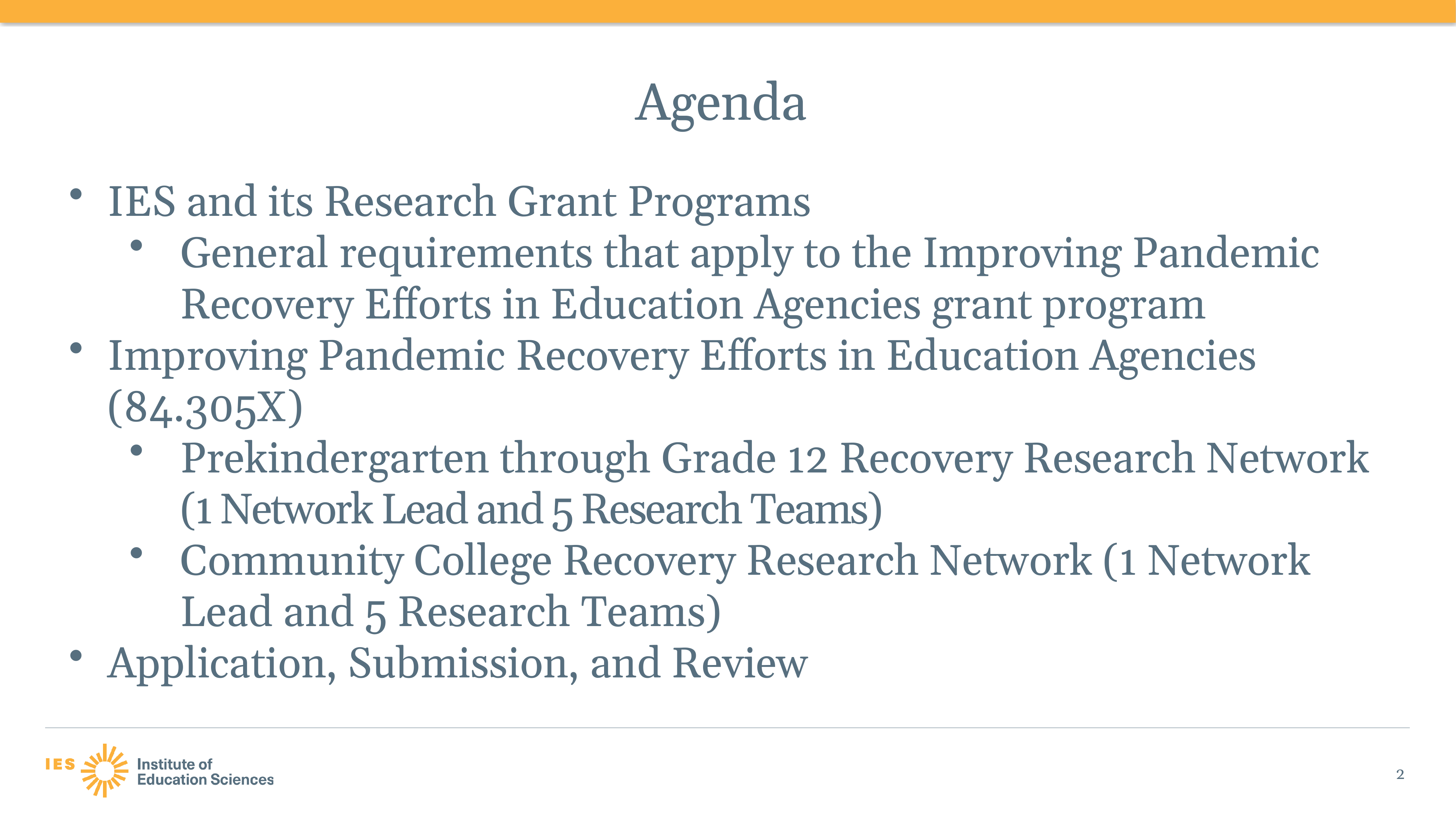

# Agenda
IES and its Research Grant Programs
General requirements that apply to the Improving Pandemic Recovery Efforts in Education Agencies grant program
Improving Pandemic Recovery Efforts in Education Agencies (84.305X)
Prekindergarten through Grade 12 Recovery Research Network (1 Network Lead and 5 Research Teams)
Community College Recovery Research Network (1 Network Lead and 5 Research Teams)
Application, Submission, and Review

2